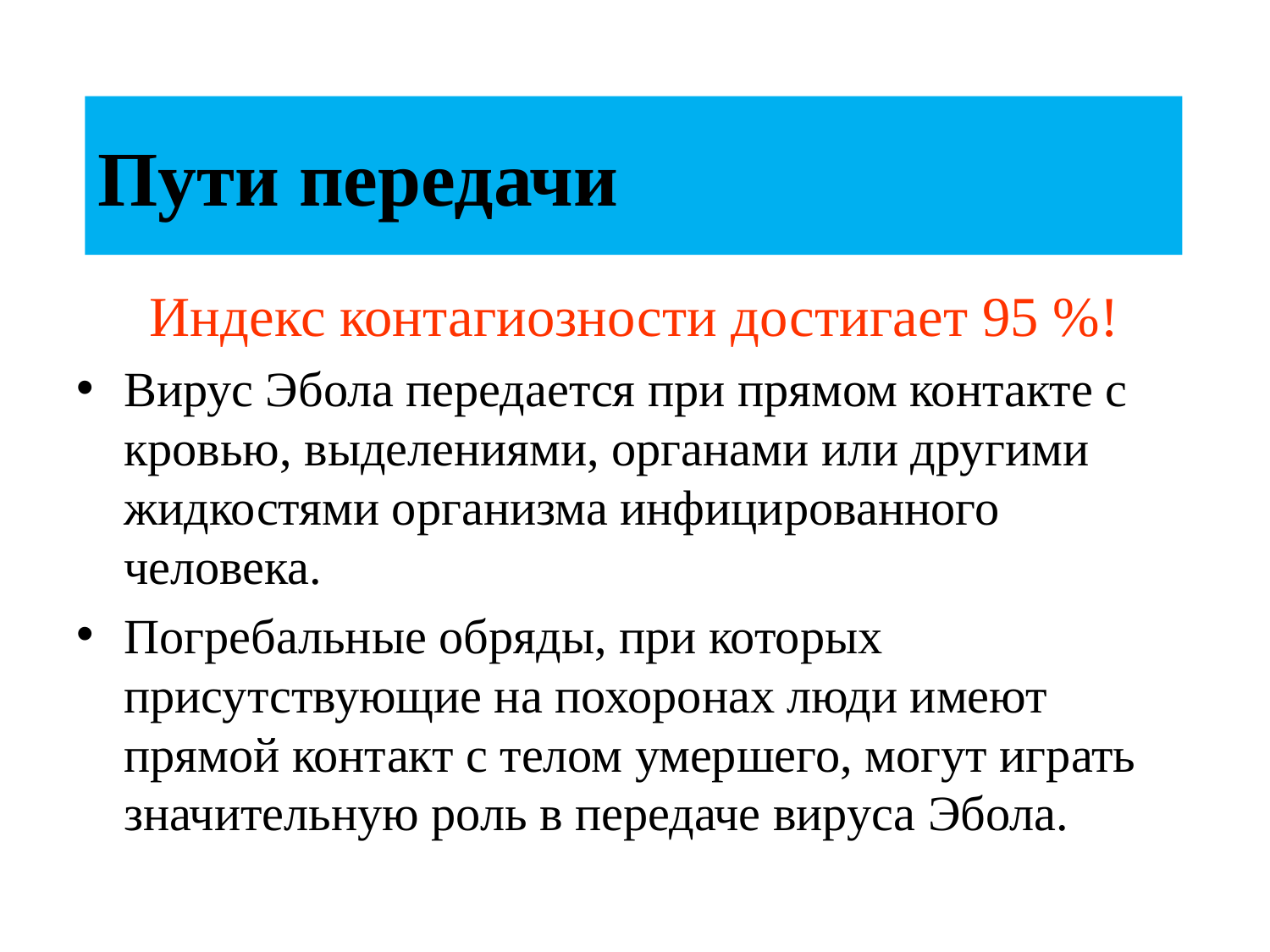

Пути передачи
Индекс контагиозности достигает 95 %!
Вирус Эбола передается при прямом контакте с кровью, выделениями, органами или другими жидкостями организма инфицированного человека.
Погребальные обряды, при которых присутствующие на похоронах люди имеют прямой контакт с телом умершего, могут играть значительную роль в передаче вируса Эбола.